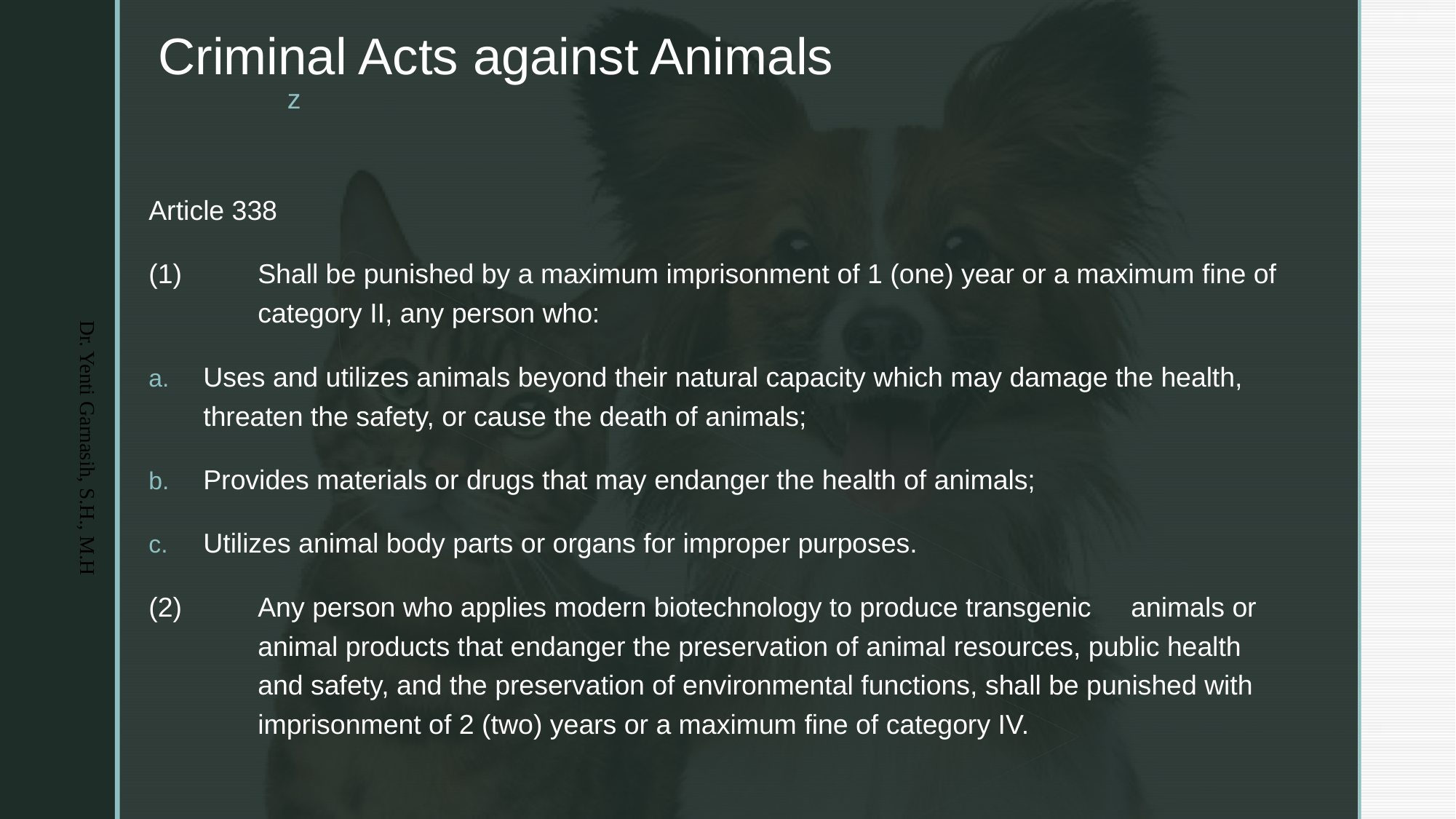

# Criminal Acts against Animals
Article 338
(1) 	Shall be punished by a maximum imprisonment of 1 (one) year or a maximum fine of 	category II, any person who:
Uses and utilizes animals beyond their natural capacity which may damage the health, threaten the safety, or cause the death of animals;
Provides materials or drugs that may endanger the health of animals;
Utilizes animal body parts or organs for improper purposes.
(2) 	Any person who applies modern biotechnology to produce transgenic 	animals or 	animal products that endanger the preservation of animal resources, public health 	and safety, and the preservation of environmental functions, shall be punished with 	imprisonment of 2 (two) years or a maximum fine of category IV.
Dr. Yenti Garnasih, S.H., M.H